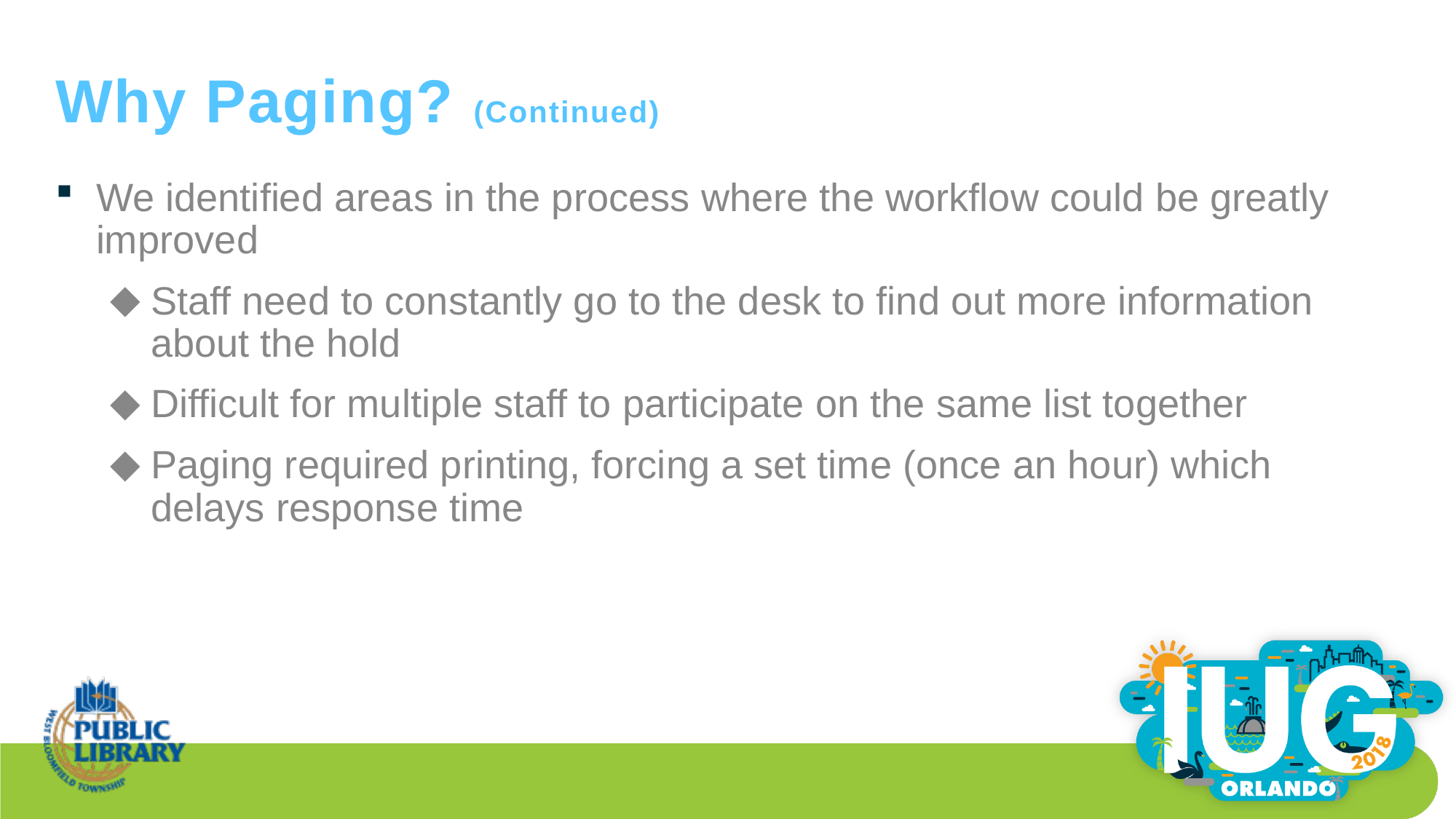

# Why Paging? (Continued)
We identified areas in the process where the workflow could be greatly improved
Staff need to constantly go to the desk to find out more information about the hold
Difficult for multiple staff to participate on the same list together
Paging required printing, forcing a set time (once an hour) which delays response time